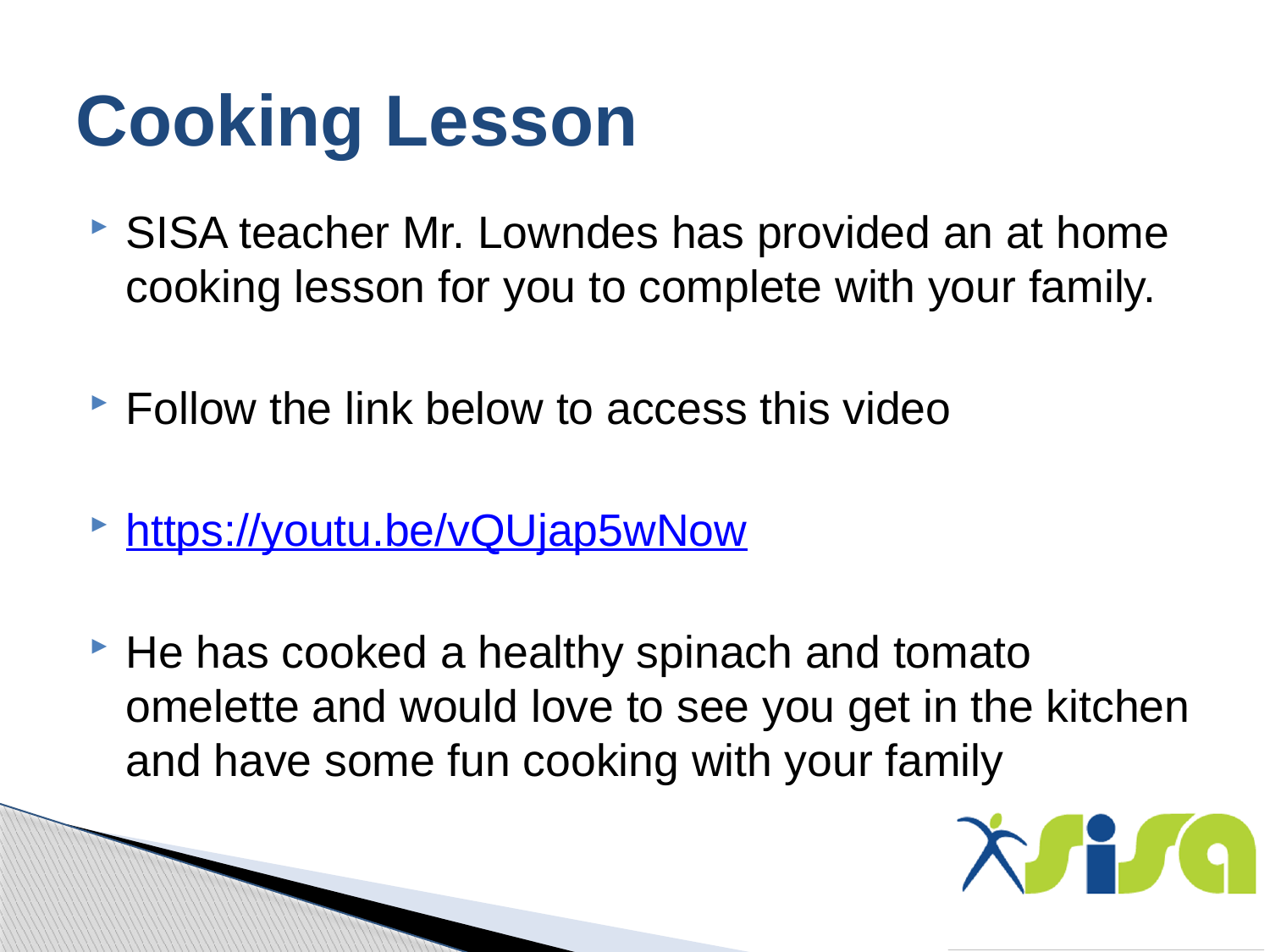

# Cooking Lesson
SISA teacher Mr. Lowndes has provided an at home cooking lesson for you to complete with your family.

Follow the link below to access this video

https://youtu.be/vQUjap5wNow

He has cooked a healthy spinach and tomato omelette and would love to see you get in the kitchen and have some fun cooking with your family